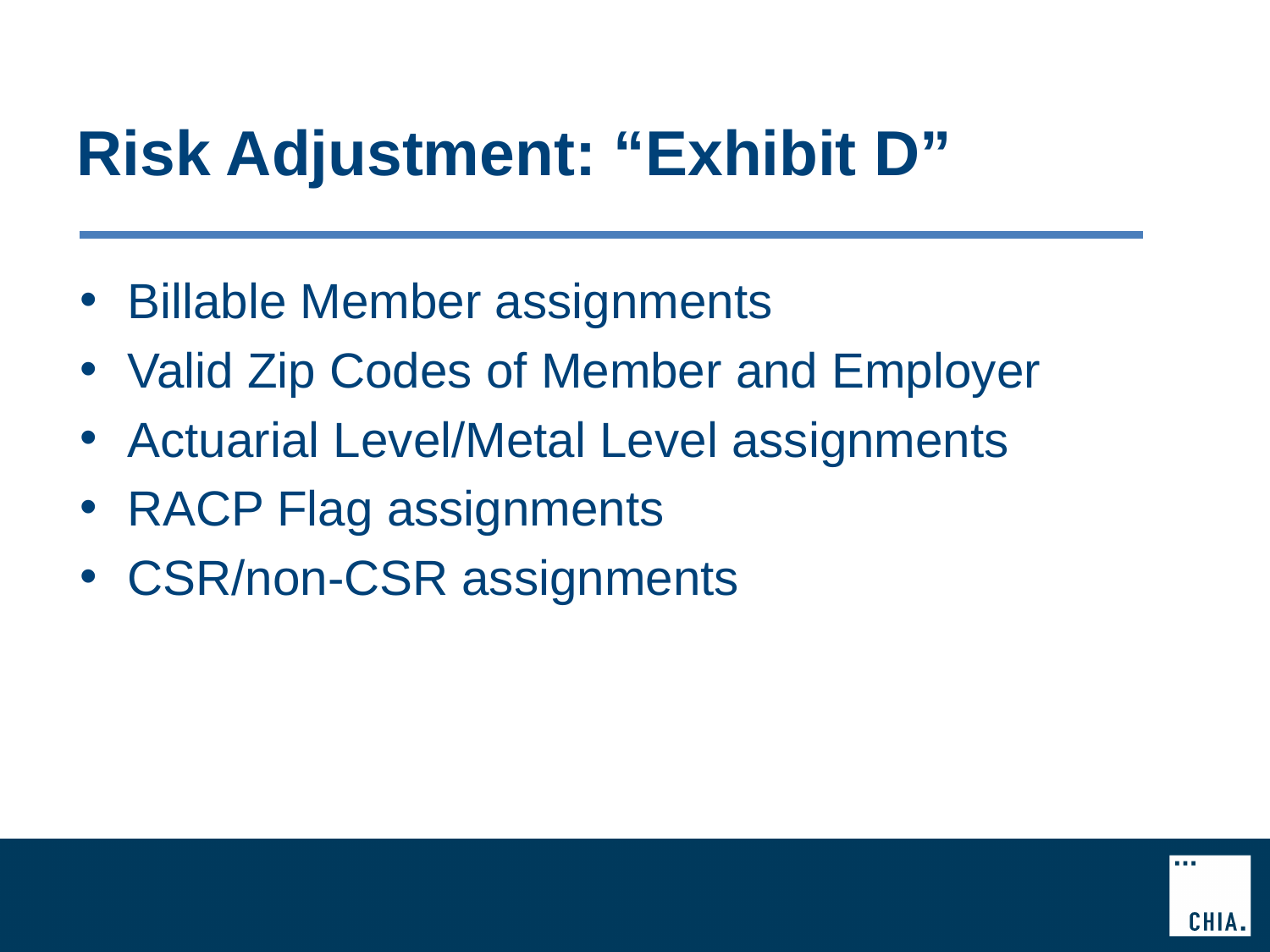

# Risk Adjustment: “Exhibit D”
Billable Member assignments
Valid Zip Codes of Member and Employer
Actuarial Level/Metal Level assignments
RACP Flag assignments
CSR/non-CSR assignments